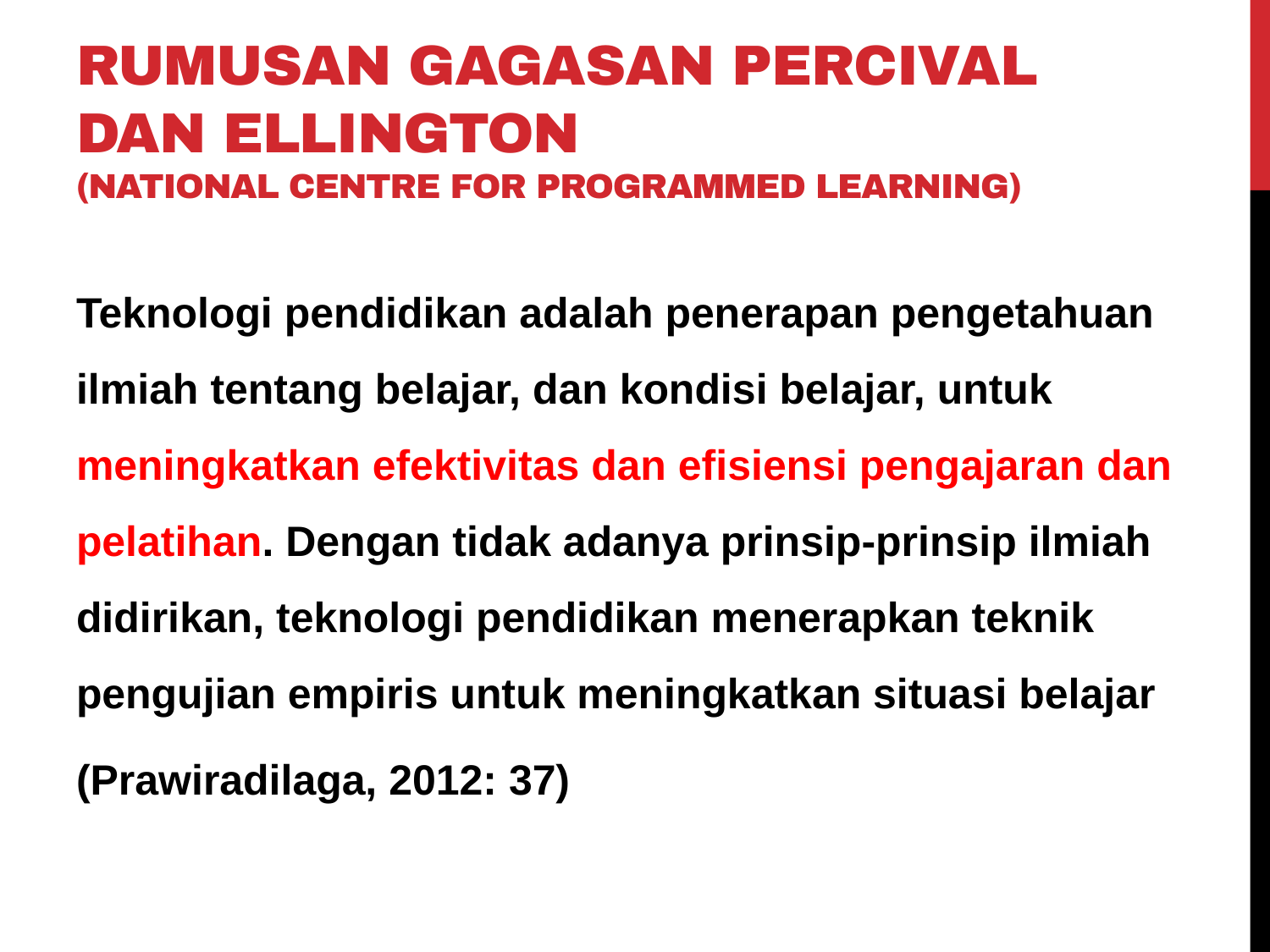

# Rumusan Gagasan percival dan ellington (National centre for programmed learning)
Teknologi pendidikan adalah penerapan pengetahuan ilmiah tentang belajar, dan kondisi belajar, untuk meningkatkan efektivitas dan efisiensi pengajaran dan pelatihan. Dengan tidak adanya prinsip-prinsip ilmiah didirikan, teknologi pendidikan menerapkan teknik pengujian empiris untuk meningkatkan situasi belajar
(Prawiradilaga, 2012: 37)